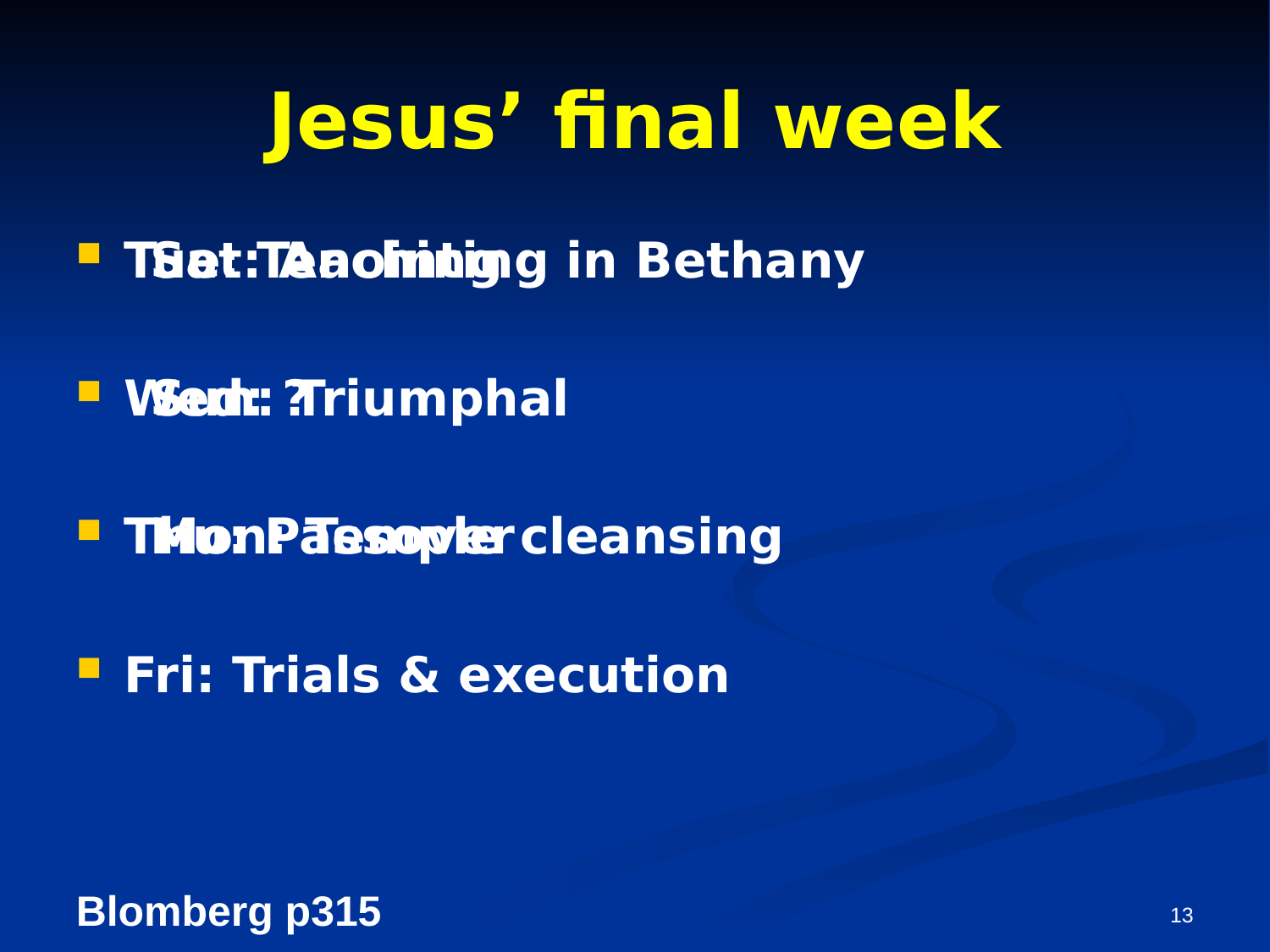

# Jesus’ final week
Sat: Anointing in Bethany

Sun: Triumphal

Mon: Temple cleansing
Tue: Teaching

Wed: ?

Thu: Passover

Fri: Trials & execution

13
Blomberg p315